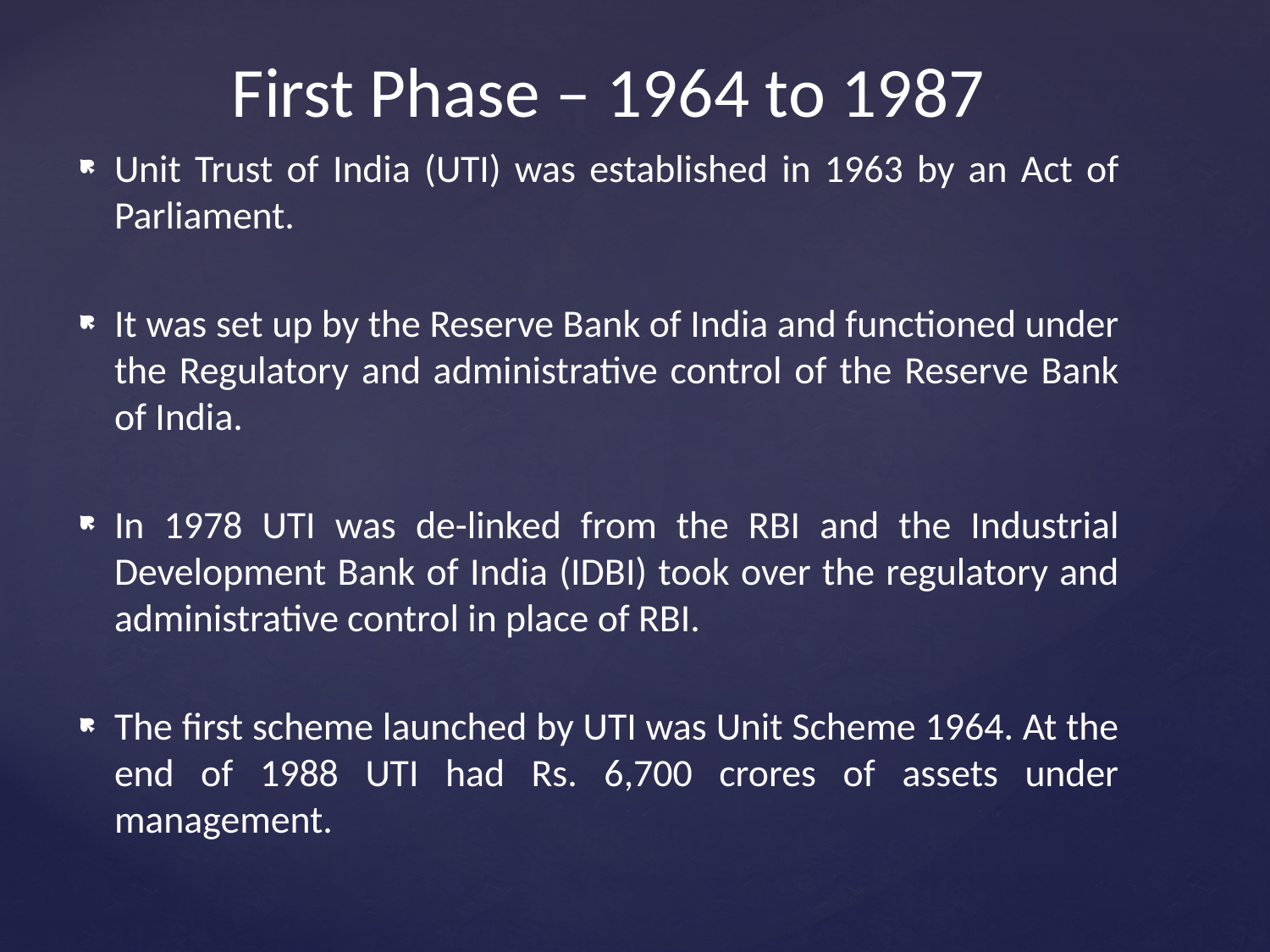

# First Phase – 1964 to 1987
Unit Trust of India (UTI) was established in 1963 by an Act of Parliament.

It was set up by the Reserve Bank of India and functioned under the Regulatory and administrative control of the Reserve Bank of India.

In 1978 UTI was de-linked from the RBI and the Industrial Development Bank of India (IDBI) took over the regulatory and administrative control in place of RBI.

The first scheme launched by UTI was Unit Scheme 1964. At the end of 1988 UTI had Rs. 6,700 crores of assets under management.